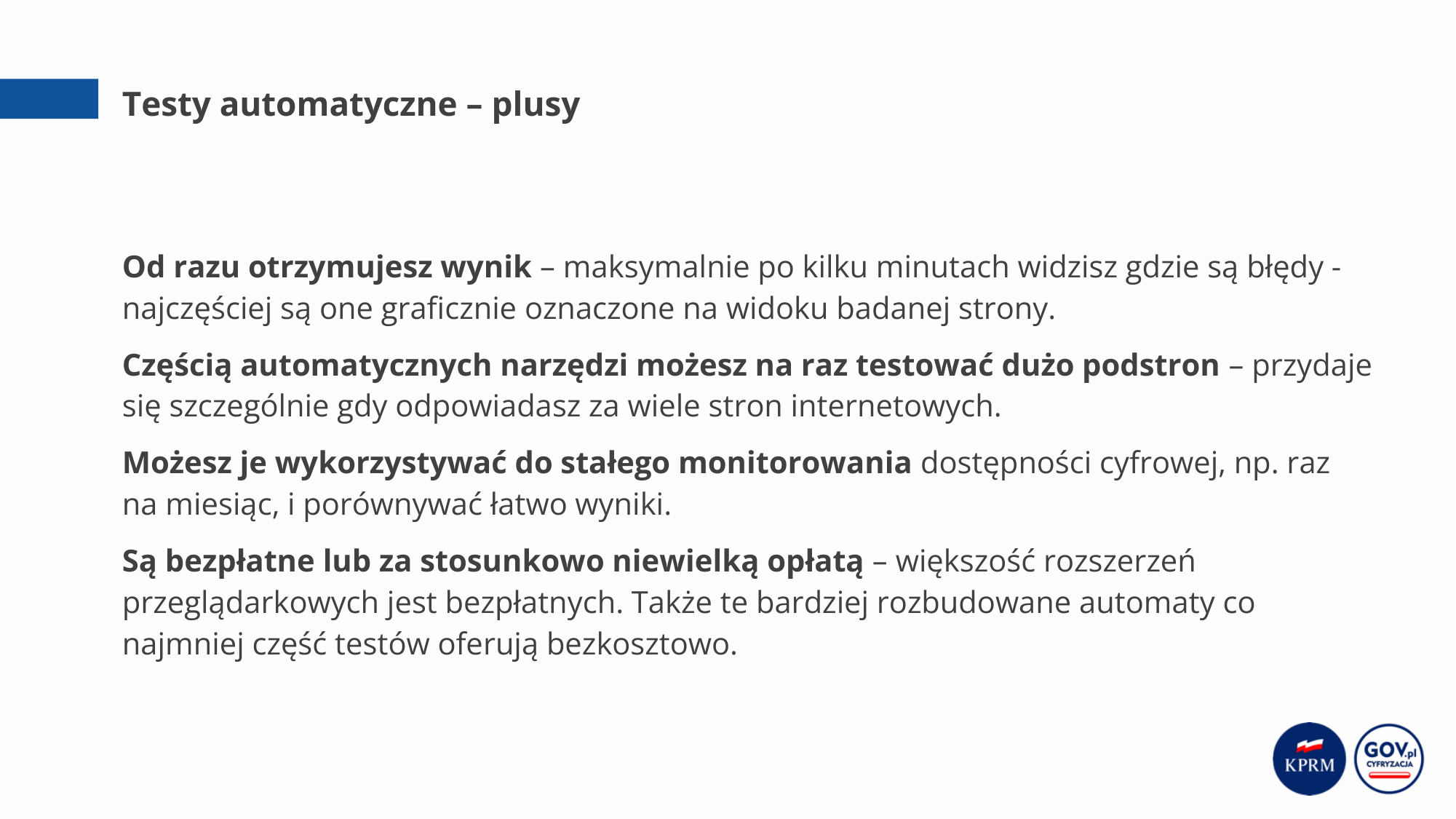

# Testy automatyczne – plusy
Od razu otrzymujesz wynik – maksymalnie po kilku minutach widzisz gdzie są błędy - najczęściej są one graficznie oznaczone na widoku badanej strony.
Częścią automatycznych narzędzi możesz na raz testować dużo podstron – przydaje się szczególnie gdy odpowiadasz za wiele stron internetowych.
Możesz je wykorzystywać do stałego monitorowania dostępności cyfrowej, np. raz na miesiąc, i porównywać łatwo wyniki.
Są bezpłatne lub za stosunkowo niewielką opłatą – większość rozszerzeń przeglądarkowych jest bezpłatnych. Także te bardziej rozbudowane automaty co najmniej część testów oferują bezkosztowo.